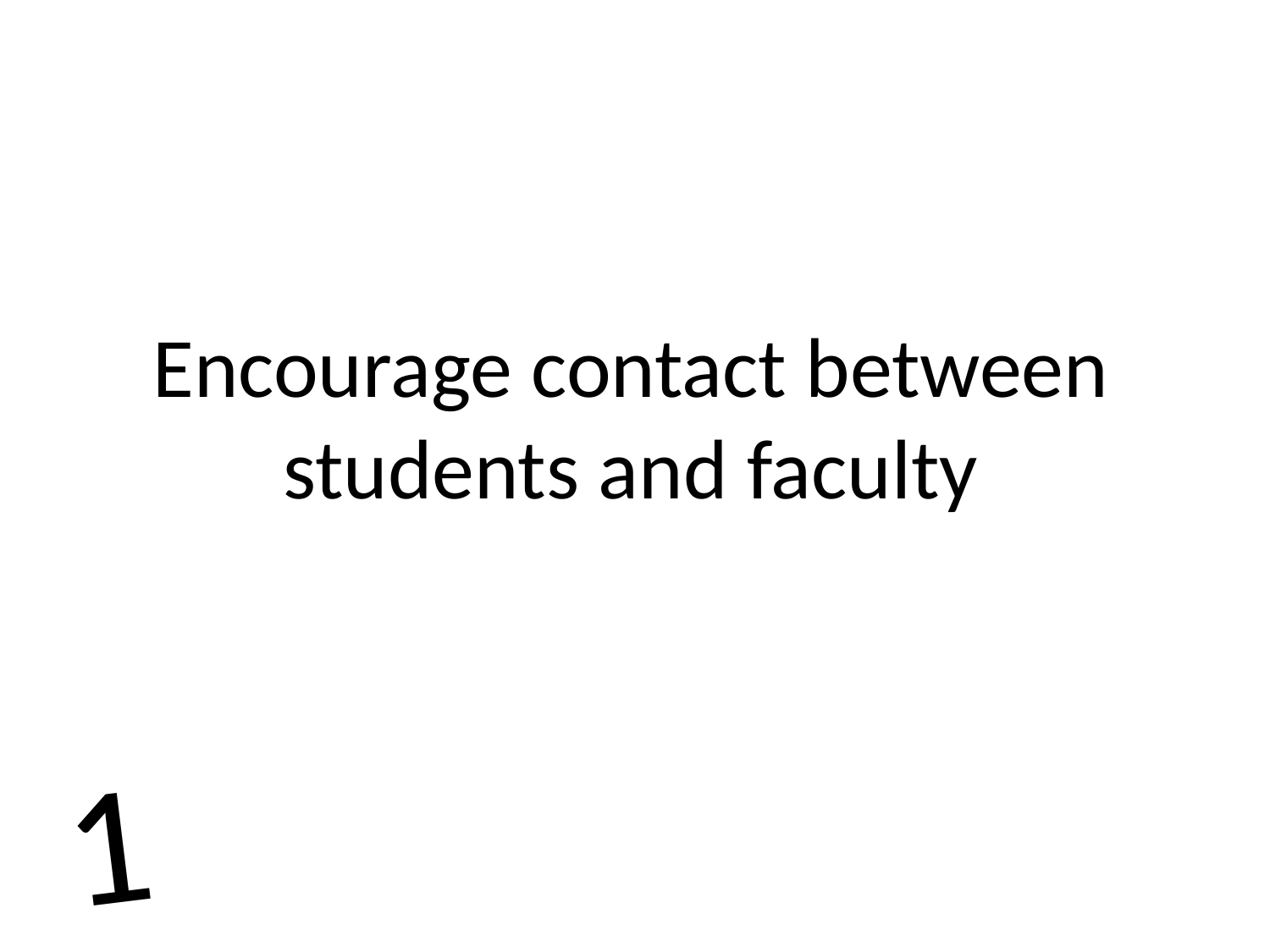

Encourage contact between students and faculty
1